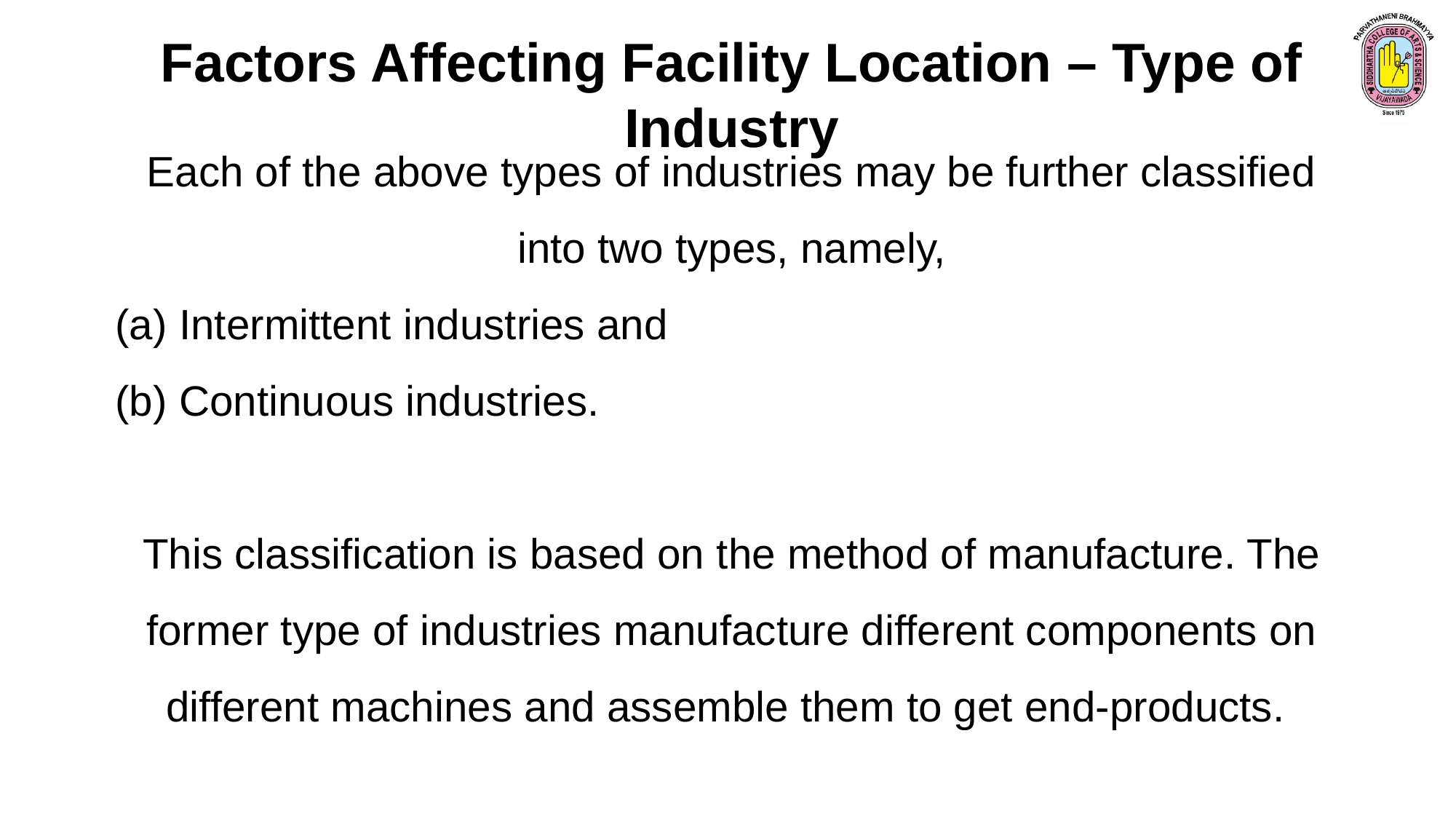

Factors Affecting Facility Location – Type of Industry
Each of the above types of industries may be further classified into two types, namely,
(a) Intermittent industries and
(b) Continuous industries.

This classification is based on the method of manufacture. The former type of industries manufacture different components on different machines and assemble them to get end-products.